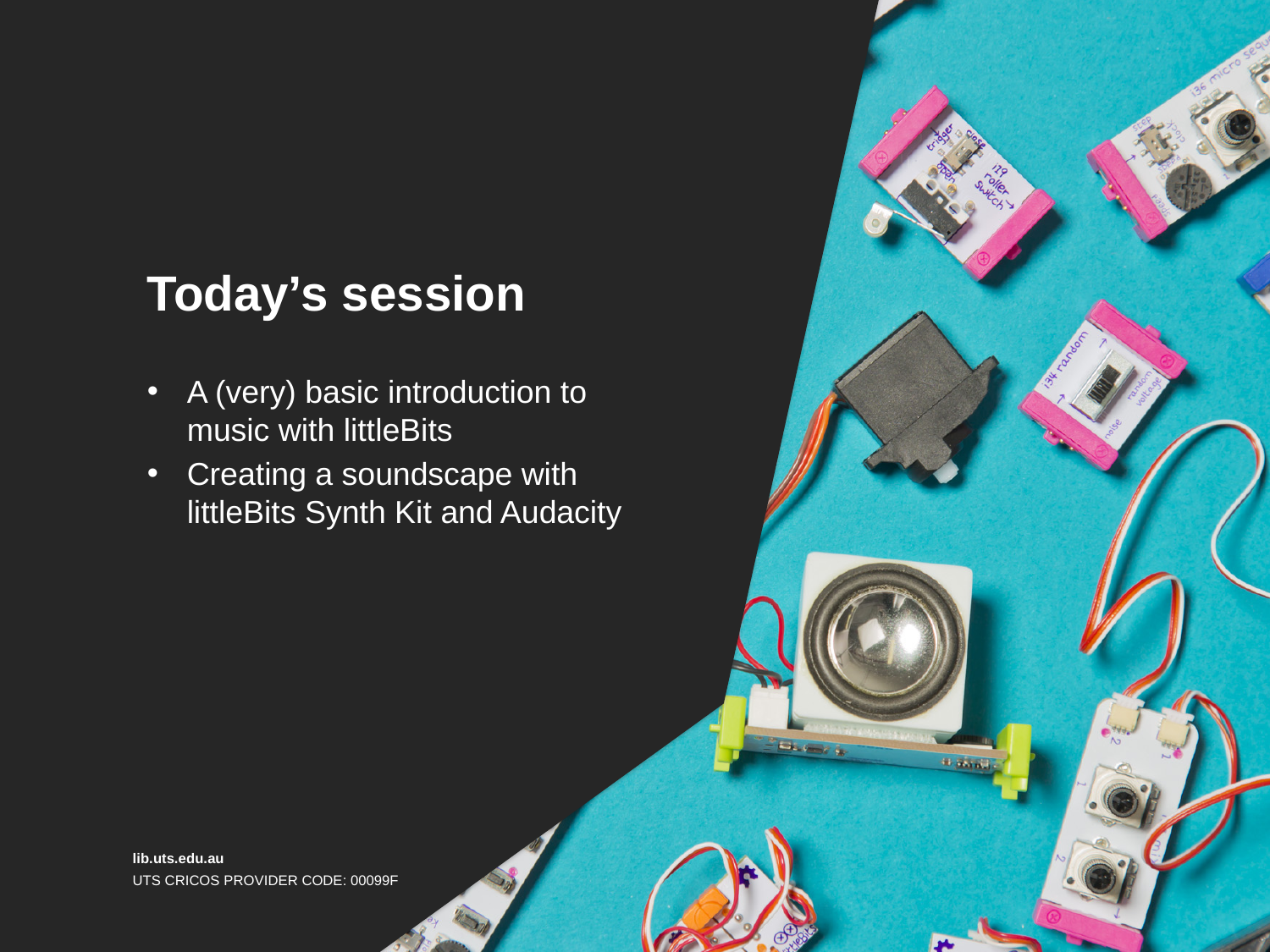

Today’s session

A (very) basic introduction to music with littleBits
Creating a soundscape with littleBits Synth Kit and Audacity
lib.uts.edu.au
UTS CRICOS PROVIDER CODE: 00099F